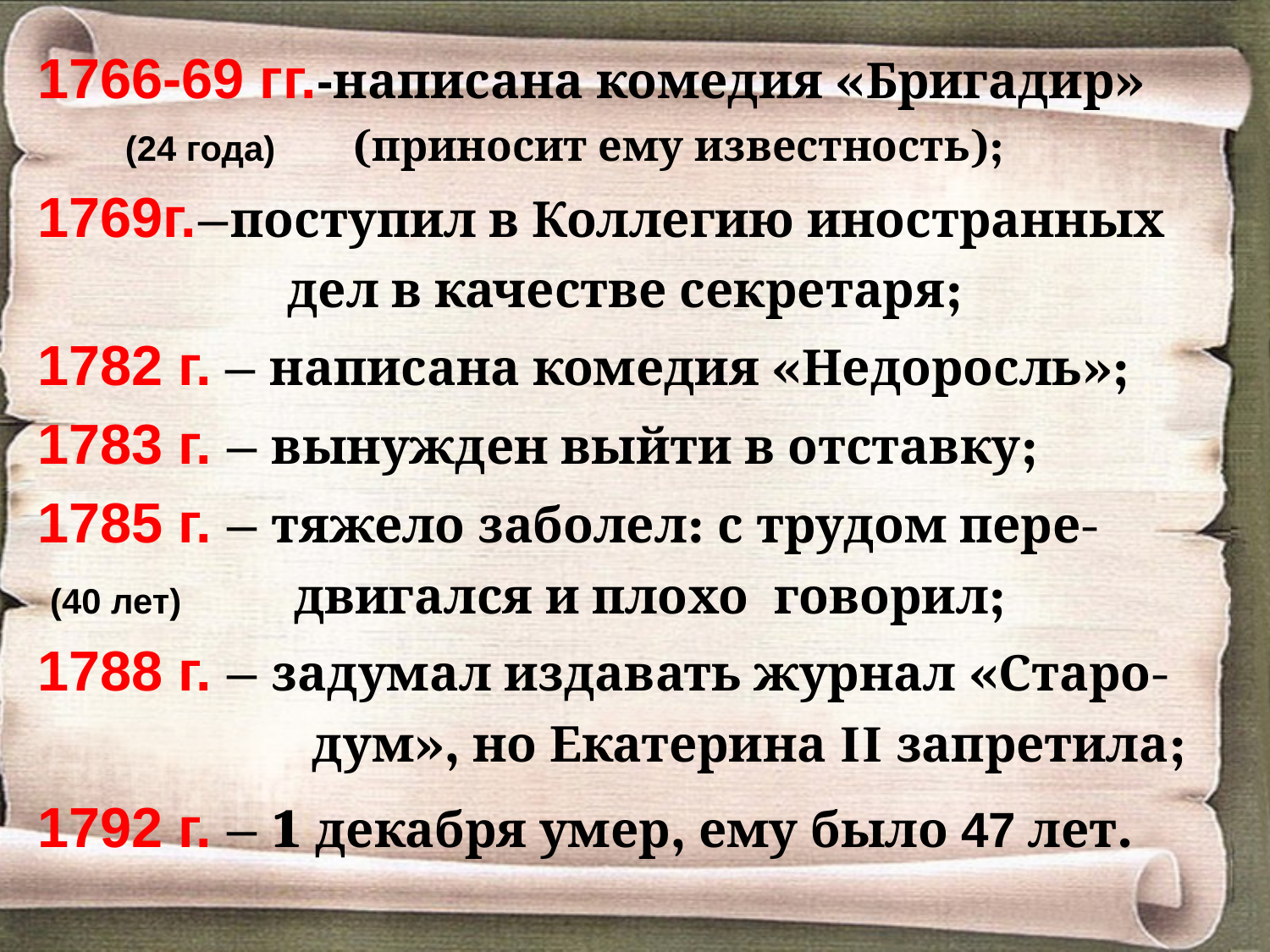

1766-69 гг.-написана комедия «Бригадир»
         (24 года)        (приносит ему известность);
1769г.–поступил в Коллегию иностранных
                    дел в качестве секретаря;
1782 г. – написана комедия «Недоросль»;
1783 г. – вынужден выйти в отставку;
1785 г. – тяжело заболел: с трудом пере-
 (40 лет)         двигался и плохо  говорил;
1788 г. – задумал издавать журнал «Старо-
                      дум», но Екатерина II запретила;
1792 г. – 1 декабря умер, ему было 47 лет.